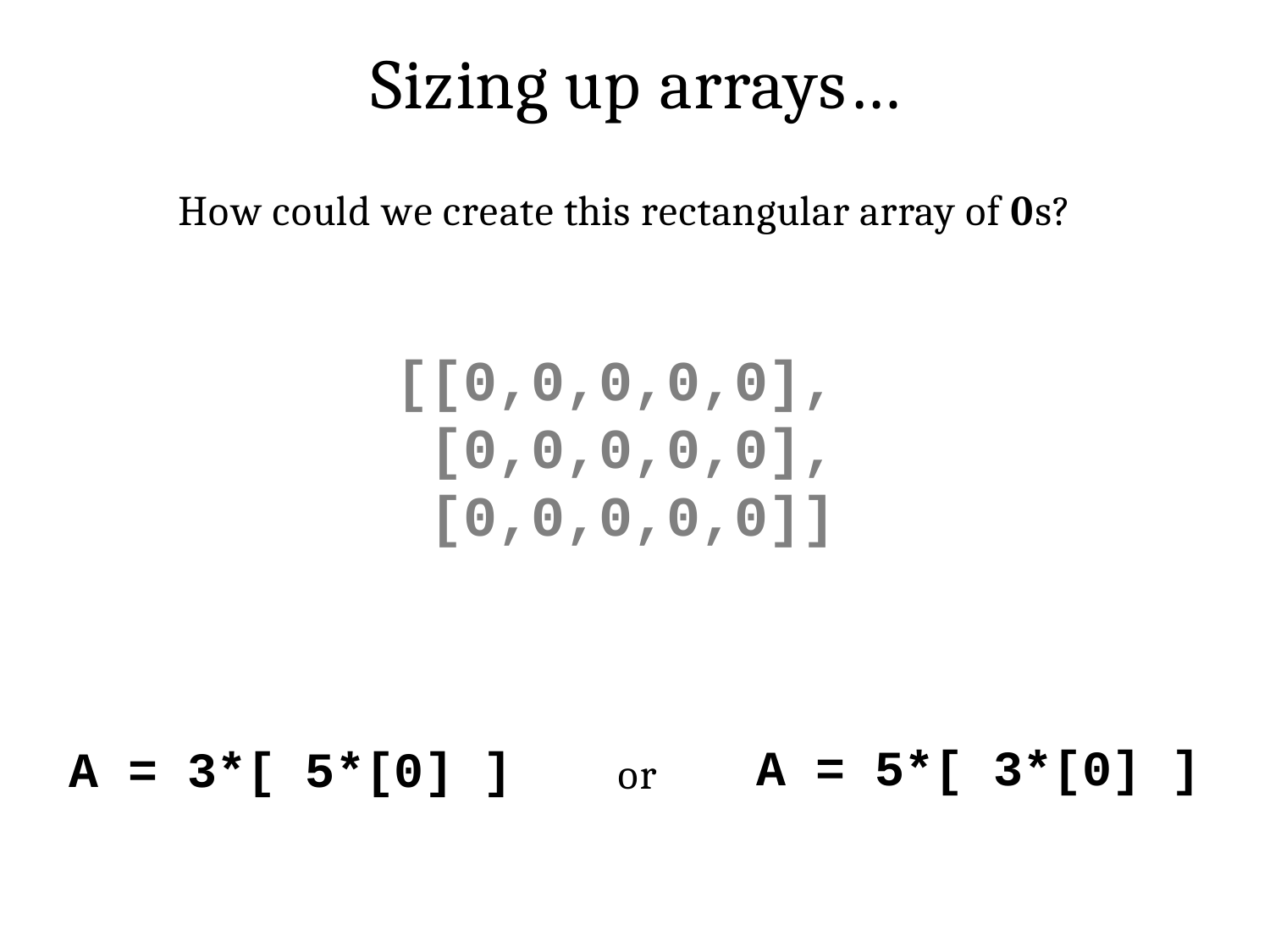

Sizing up arrays…
How could we create this rectangular array of 0s?
[[0,0,0,0,0],
 [0,0,0,0,0],
 [0,0,0,0,0]]
A = 5*[ 3*[0] ]
A = 3*[ 5*[0] ]
or